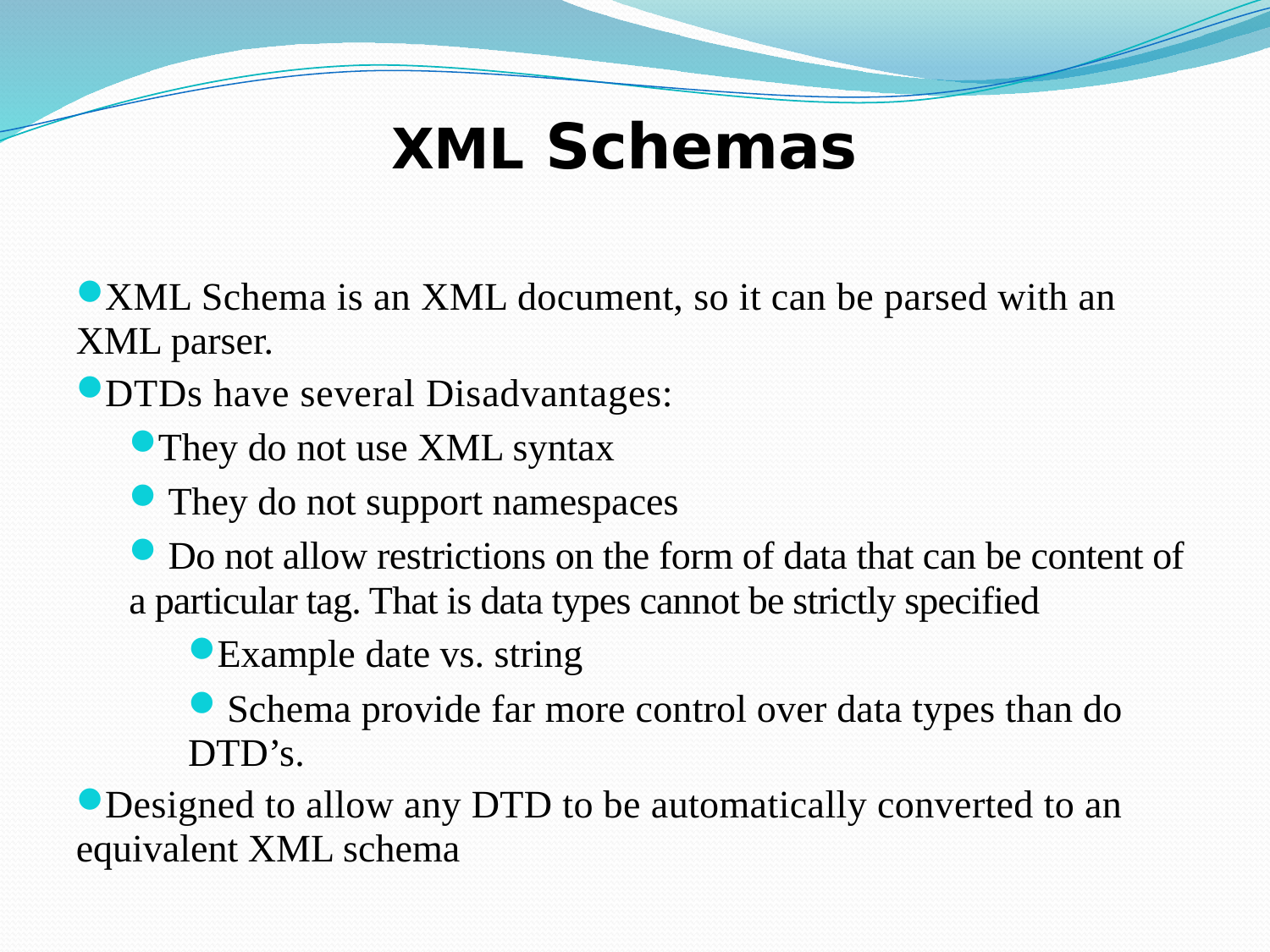

# XML Schemas
XML Schema is an XML document, so it can be parsed with an XML parser.
DTDs have several Disadvantages:
They do not use XML syntax
 They do not support namespaces
 Do not allow restrictions on the form of data that can be content of a particular tag. That is data types cannot be strictly specified
Example date vs. string
 Schema provide far more control over data types than do DTD’s.
Designed to allow any DTD to be automatically converted to an equivalent XML schema